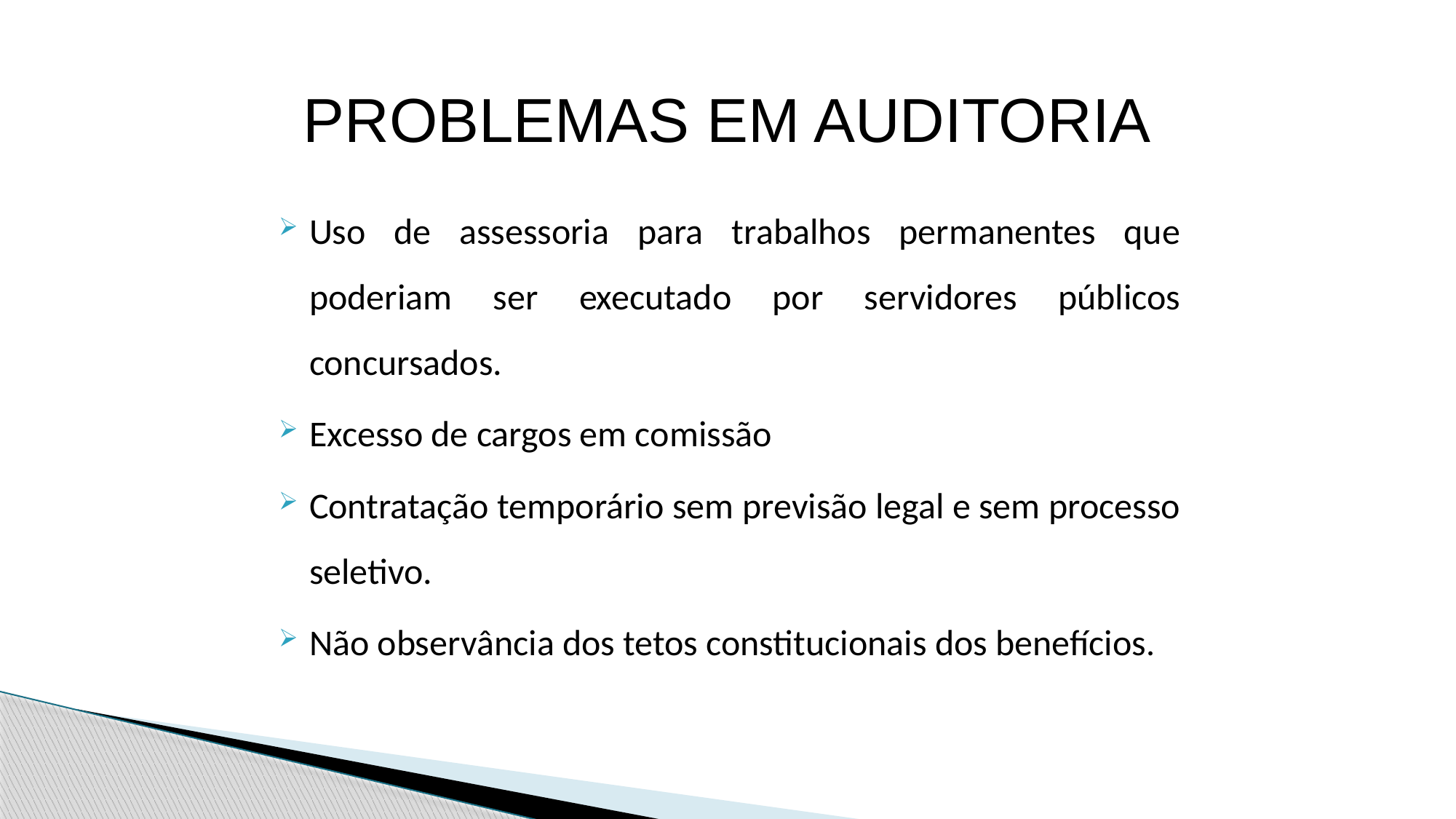

Problemas em Auditoria
Uso de assessoria para trabalhos permanentes que poderiam ser executado por servidores públicos concursados.
Excesso de cargos em comissão
Contratação temporário sem previsão legal e sem processo seletivo.
Não observância dos tetos constitucionais dos benefícios.